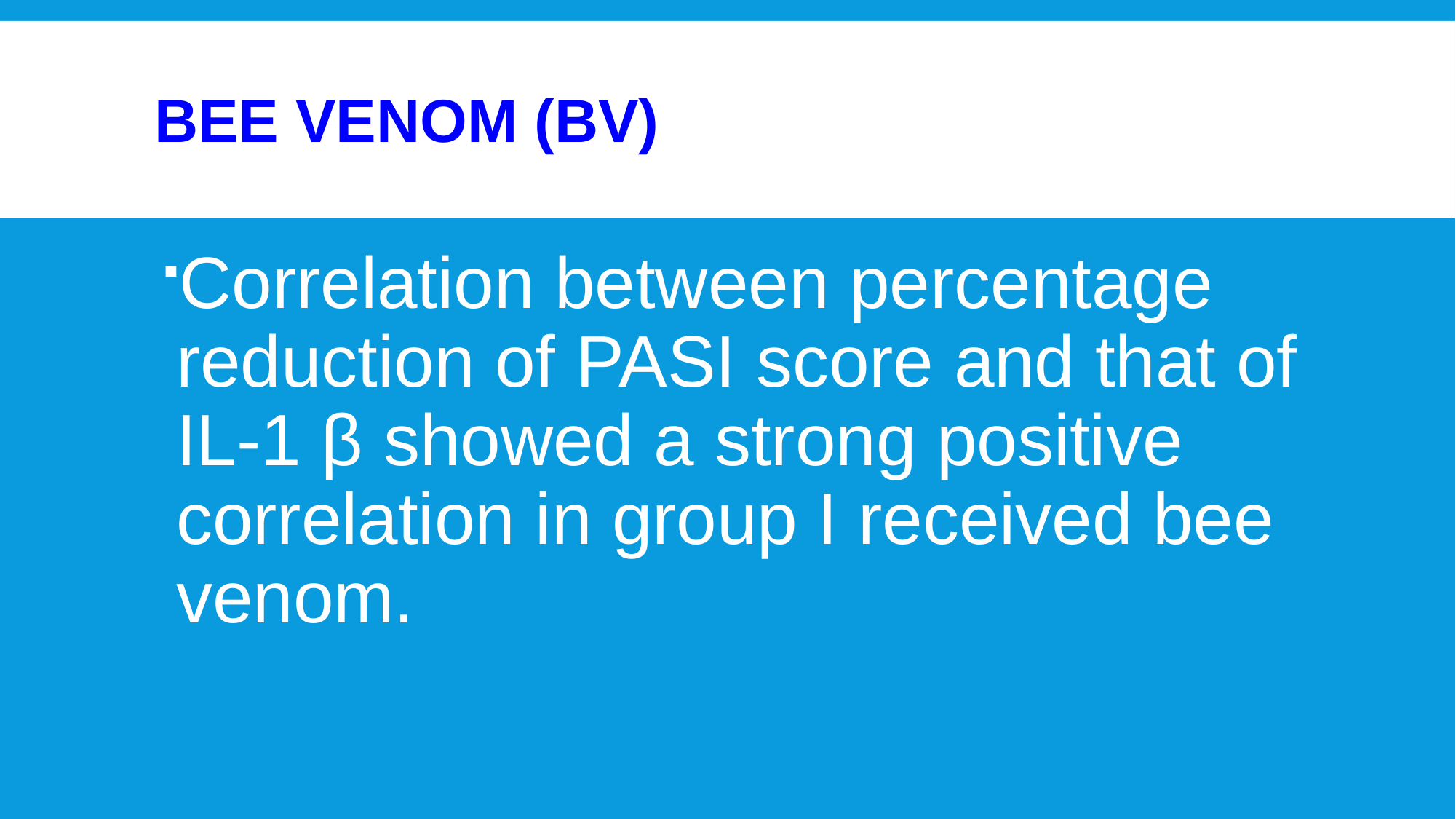

# Bee venom (BV)
Correlation between percentage reduction of PASI score and that of IL-1 β showed a strong positive correlation in group I received bee venom.